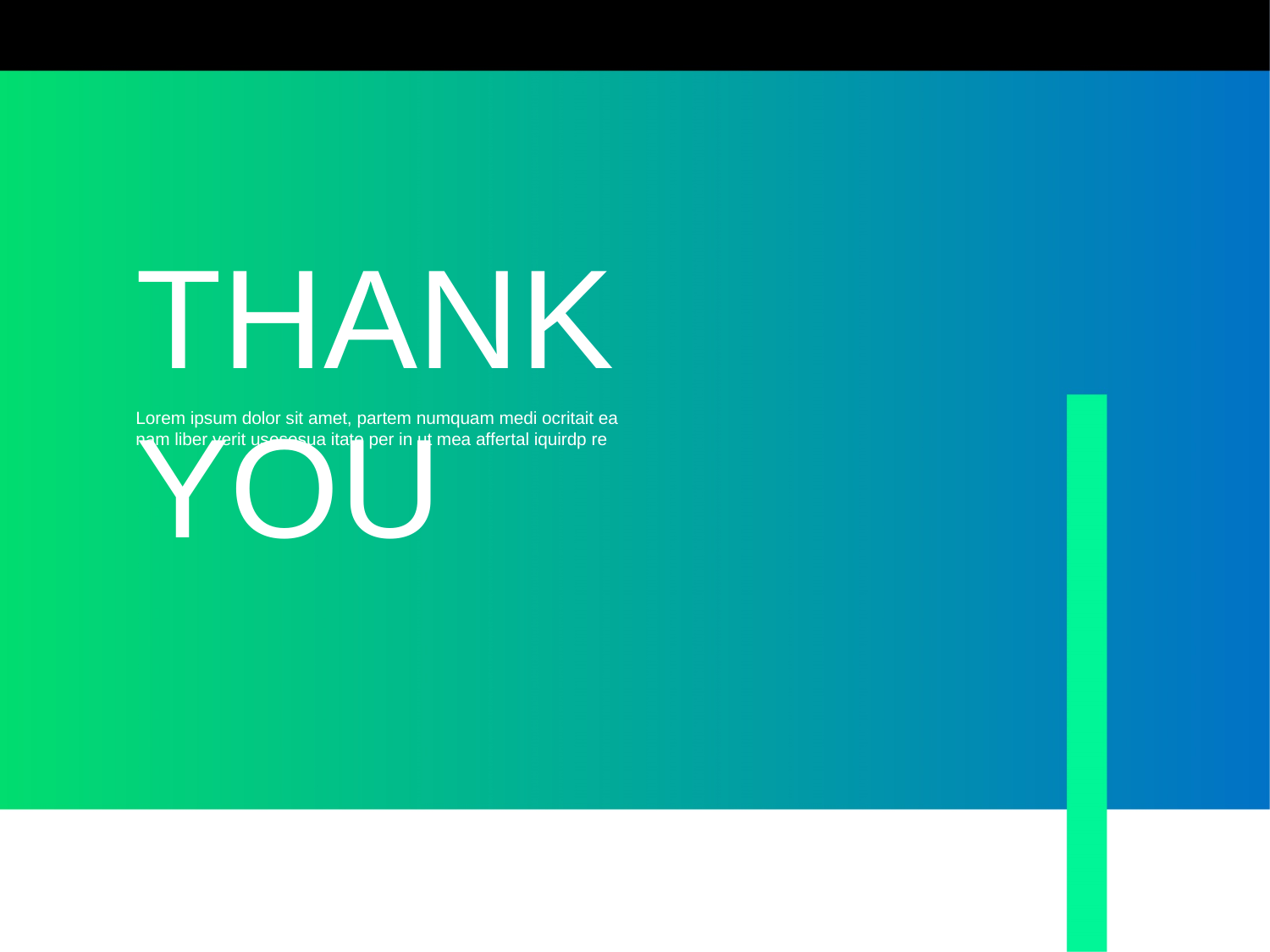

THANK YOU
Lorem ipsum dolor sit amet, partem numquam medi ocritait ea
nam liber verit usesesua itate per in ut mea affertal iquirdp re